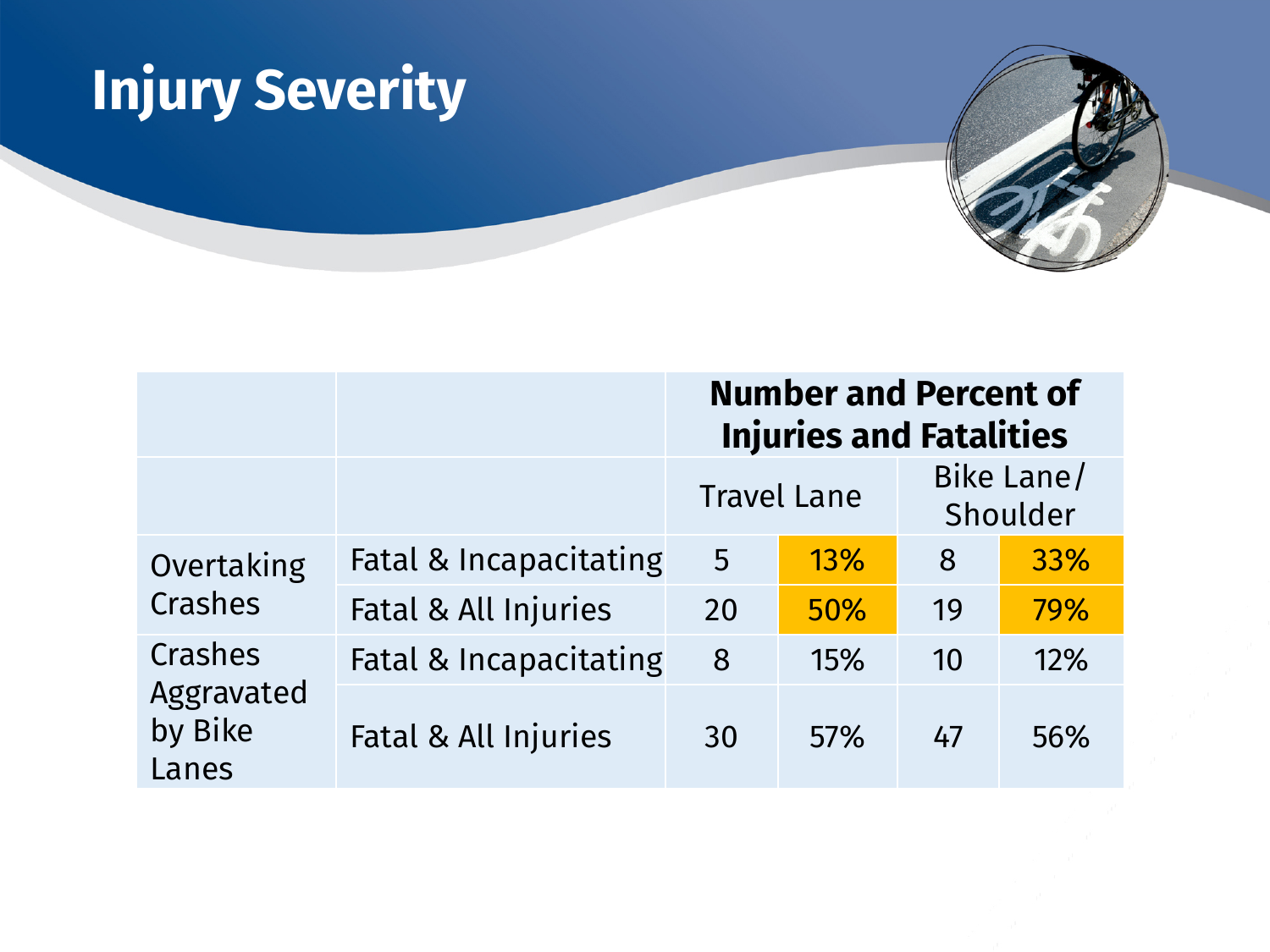

Injury Severity
|  |  | Number and Percent of Injuries and Fatalities |  |  |  |
| --- | --- | --- | --- | --- | --- |
|  |  | Travel Lane |  | Bike Lane/ Shoulder |  |
| Overtaking Crashes | Fatal & Incapacitating | 5 | 13% | 8 | 33% |
|  | Fatal & All Injuries | 20 | 50% | 19 | 79% |
| Crashes Aggravated by Bike Lanes | Fatal & Incapacitating | 8 | 15% | 10 | 12% |
|  | Fatal & All Injuries | 30 | 57% | 47 | 56% |